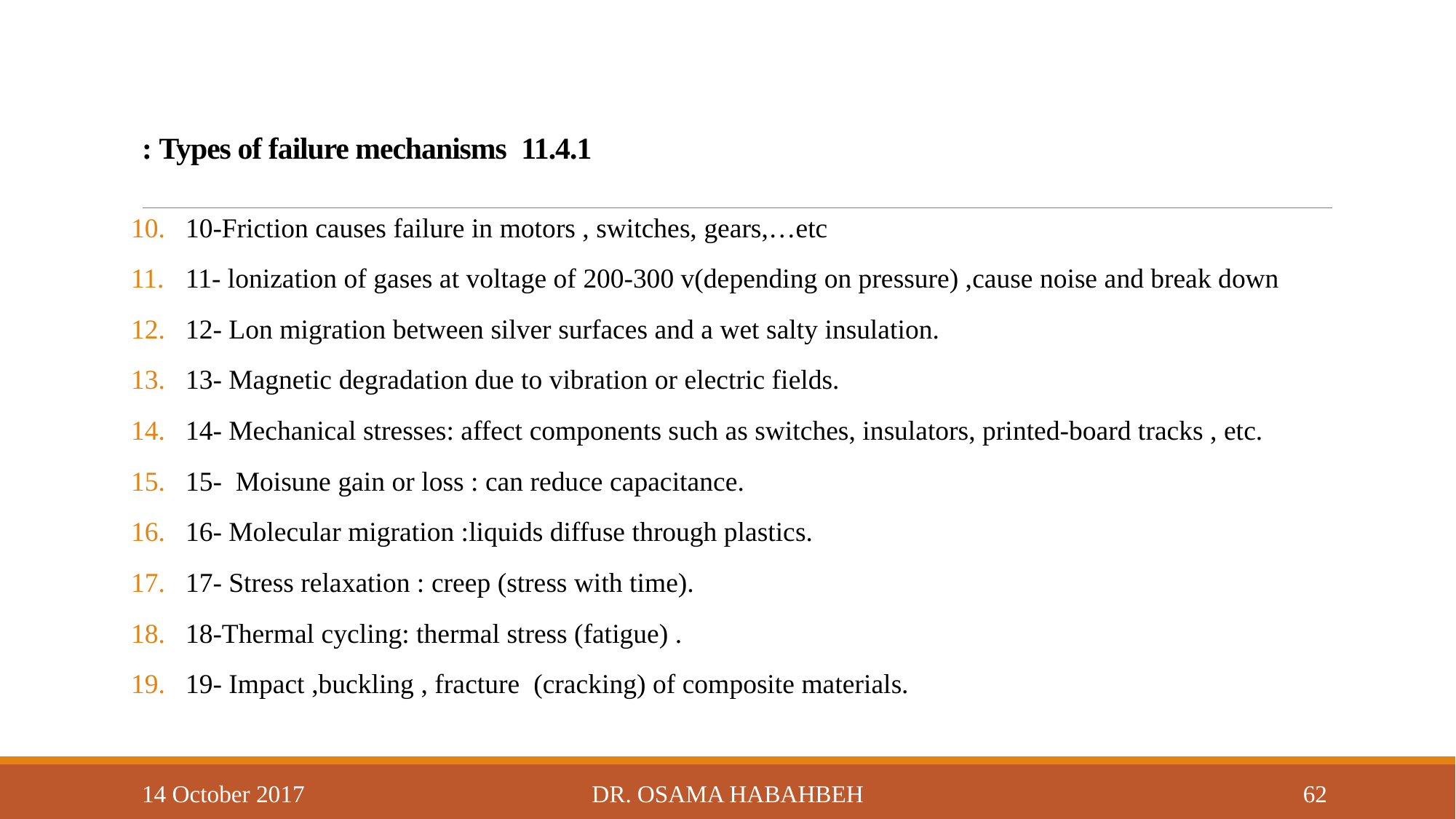

# 11.4.1  Types of failure mechanisms :
10-Friction causes failure in motors , switches, gears,…etc
11- lonization of gases at voltage of 200-300 v(depending on pressure) ,cause noise and break down
12- Lon migration between silver surfaces and a wet salty insulation.
13- Magnetic degradation due to vibration or electric fields.
14- Mechanical stresses: affect components such as switches, insulators, printed-board tracks , etc.
15-  Moisune gain or loss : can reduce capacitance.
16- Molecular migration :liquids diffuse through plastics.
17- Stress relaxation : creep (stress with time).
18-Thermal cycling: thermal stress (fatigue) .
19- Impact ,buckling , fracture  (cracking) of composite materials.

14 October 2017
Dr. Osama Habahbeh
62